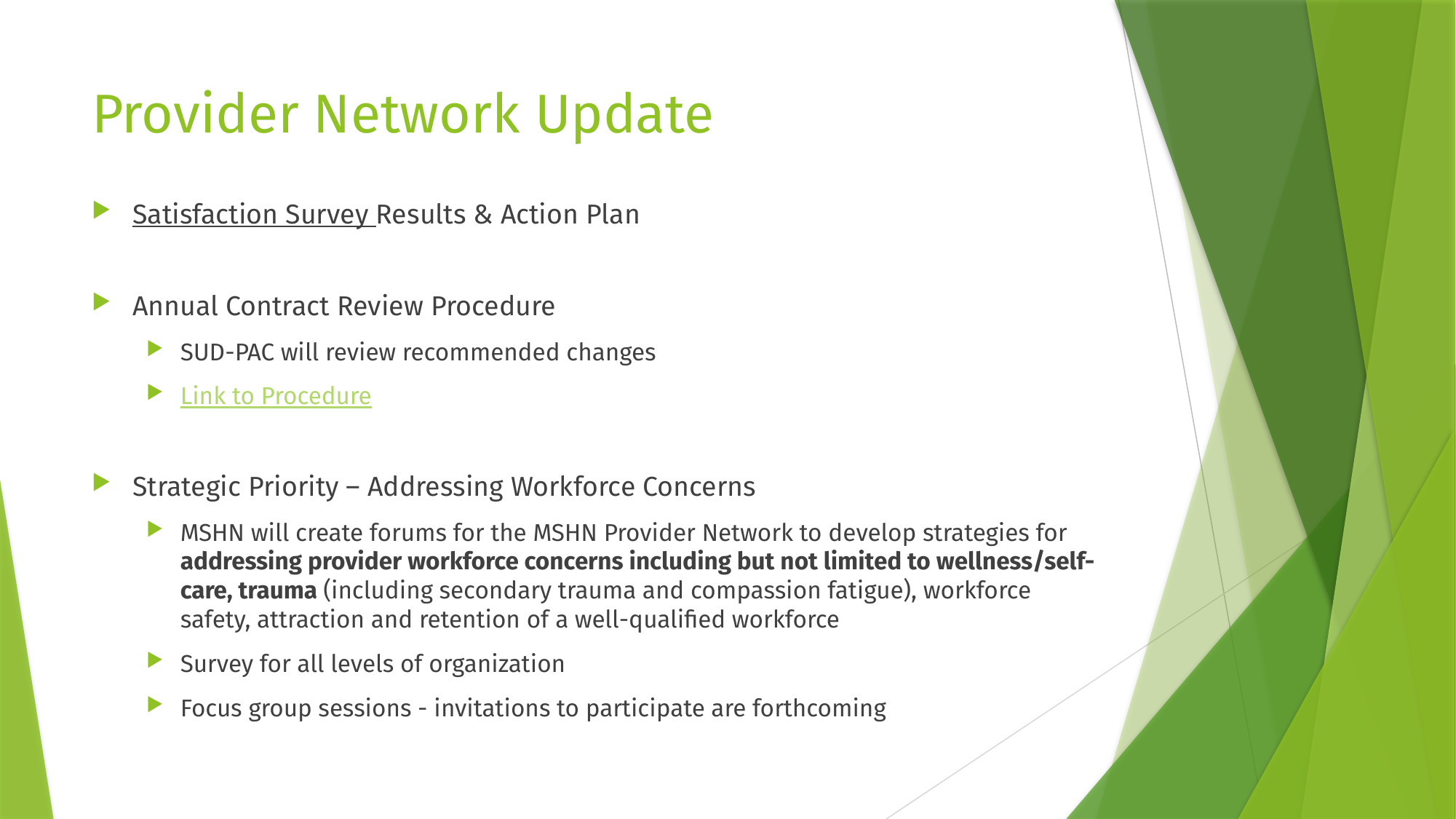

# Provider Network Update
Satisfaction Survey Results & Action Plan

Annual Contract Review Procedure
SUD-PAC will review recommended changes
Link to Procedure

Strategic Priority – Addressing Workforce Concerns
MSHN will create forums for the MSHN Provider Network to develop strategies for addressing provider workforce concerns including but not limited to wellness/self-care, trauma (including secondary trauma and compassion fatigue), workforce safety, attraction and retention of a well-qualified workforce
Survey for all levels of organization
Focus group sessions - invitations to participate are forthcoming